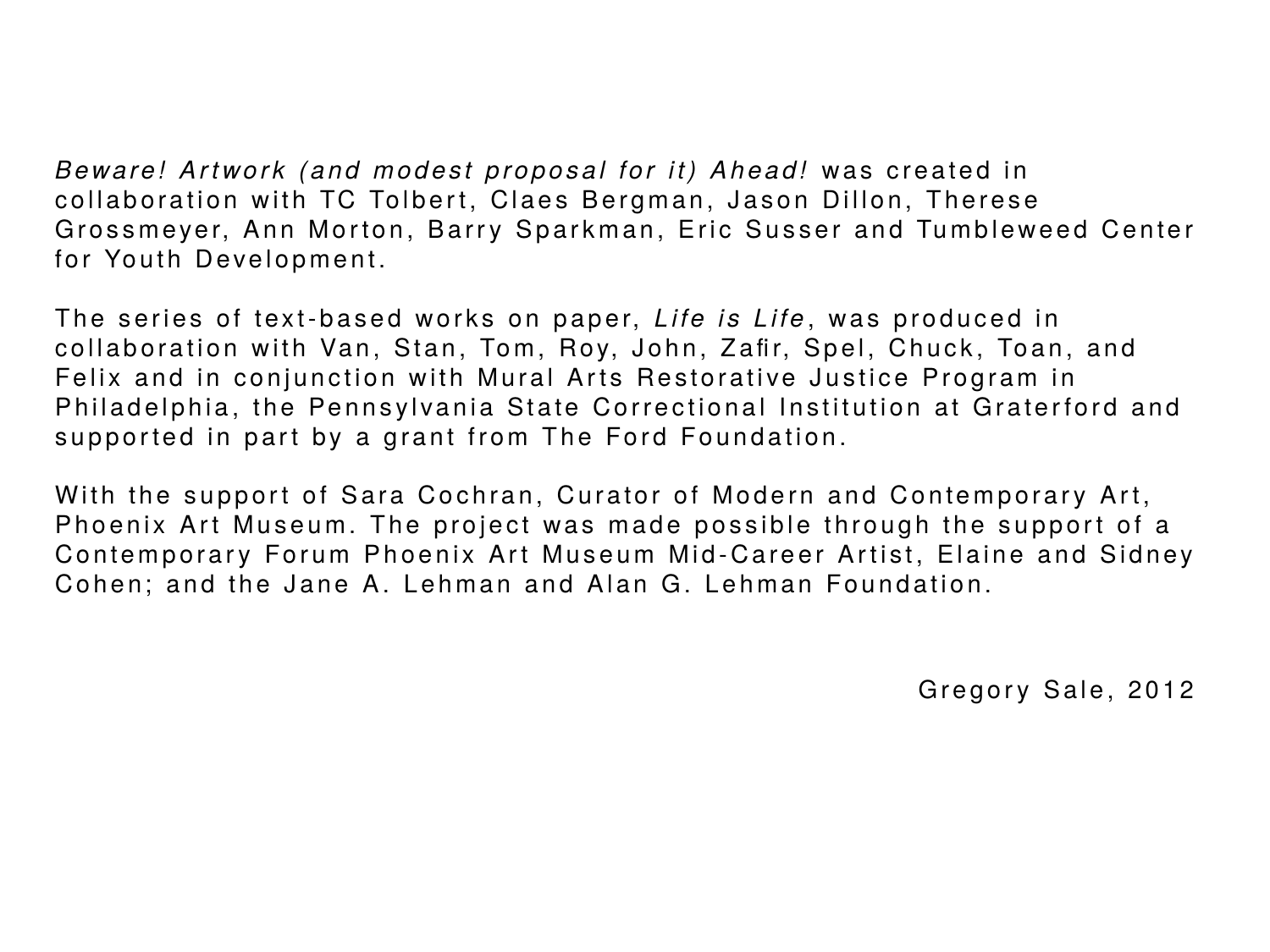

Beware! Artwork (and modest proposal for it) Ahead! was created in collaboration with TC Tolbert, Claes Bergman, Jason Dillon, Therese Grossmeyer, Ann Morton, Barry Sparkman, Eric Susser and Tumbleweed Center for Youth Development.
The series of text-based works on paper, Life is Life, was produced in collaboration with Van, Stan, Tom, Roy, John, Zafir, Spel, Chuck, Toan, and Felix and in conjunction with Mural Arts Restorative Justice Program in Philadelphia, the Pennsylvania State Correctional Institution at Graterford and supported in part by a grant from The Ford Foundation.
With the support of Sara Cochran, Curator of Modern and Contemporary Art, Phoenix Art Museum. The project was made possible through the support of a Contemporary Forum Phoenix Art Museum Mid-Career Artist, Elaine and Sidney Cohen; and the Jane A. Lehman and Alan G. Lehman Foundation.

Gregory Sale, 2012